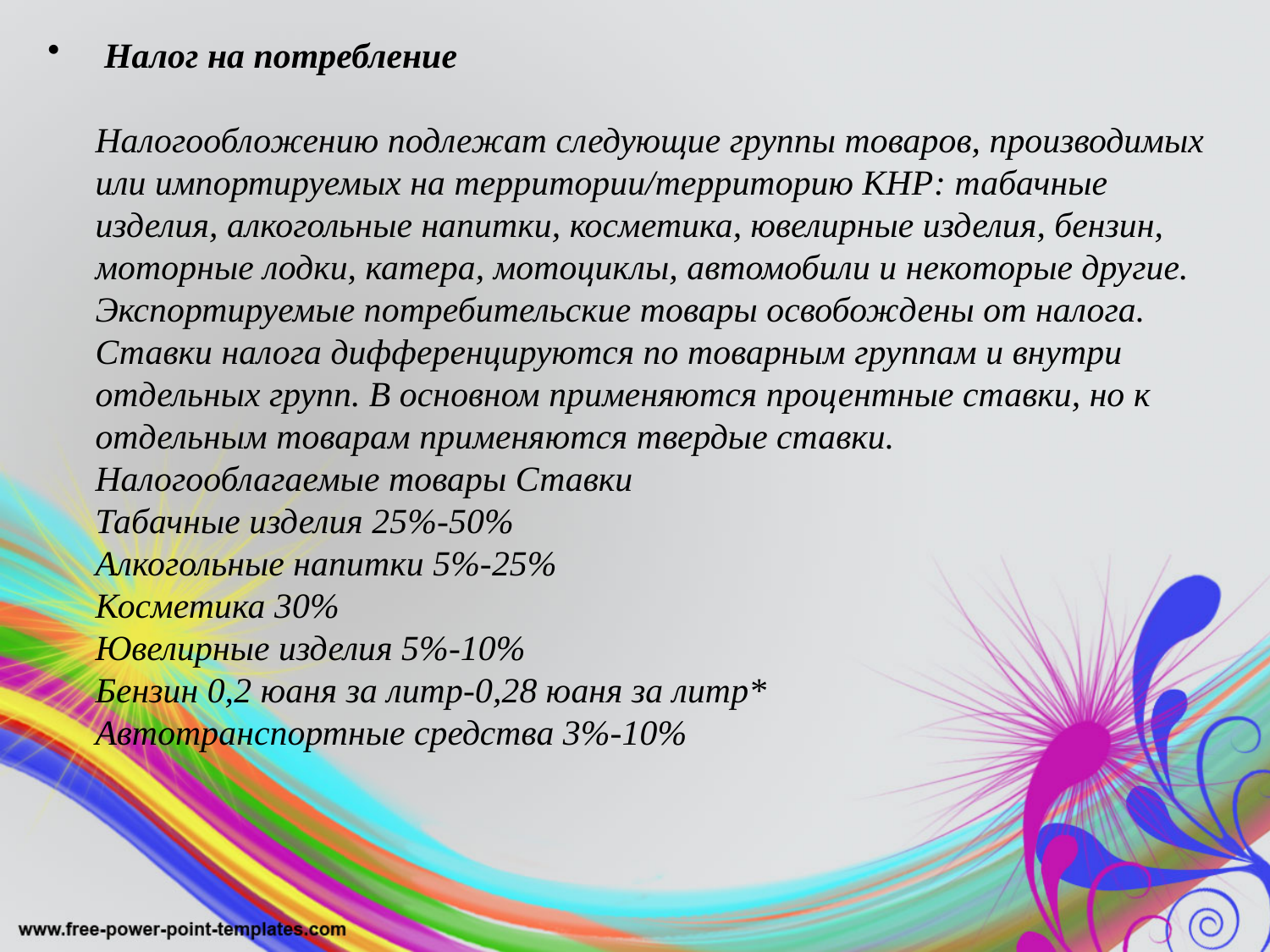

Налог на потребление
Налогообложению подлежат следующие группы товаров, производимых или импортируемых на территории/территорию КНР: табачные изделия, алкогольные напитки, косметика, ювелирные изделия, бензин, моторные лодки, катера, мотоциклы, автомобили и некоторые другие. Экспортируемые потребительские товары освобождены от налога. Ставки налога дифференцируются по товарным группам и внутри отдельных групп. В основном применяются процентные ставки, но к отдельным товарам применяются твердые ставки.
Налогооблагаемые товары Ставки
Табачные изделия 25%-50%
Алкогольные напитки 5%-25%
Косметика 30%
Ювелирные изделия 5%-10%
Бензин 0,2 юаня за литр-0,28 юаня за литр*
Автотранспортные средства 3%-10%